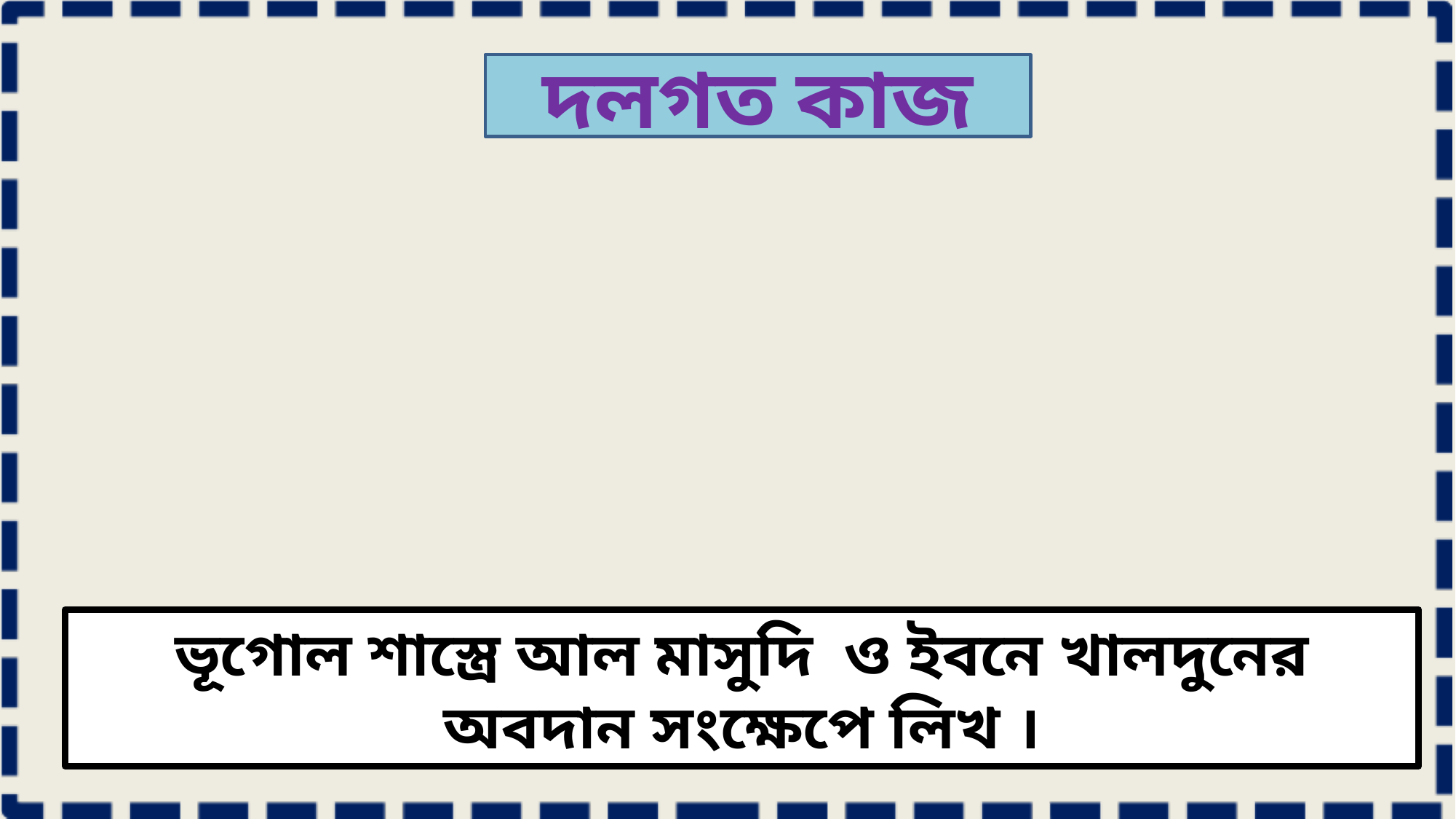

দলগত কাজ
ভূগোল শাস্ত্রে আল মাসুদি  ও ইবনে খালদুনের অবদান সংক্ষেপে লিখ ।